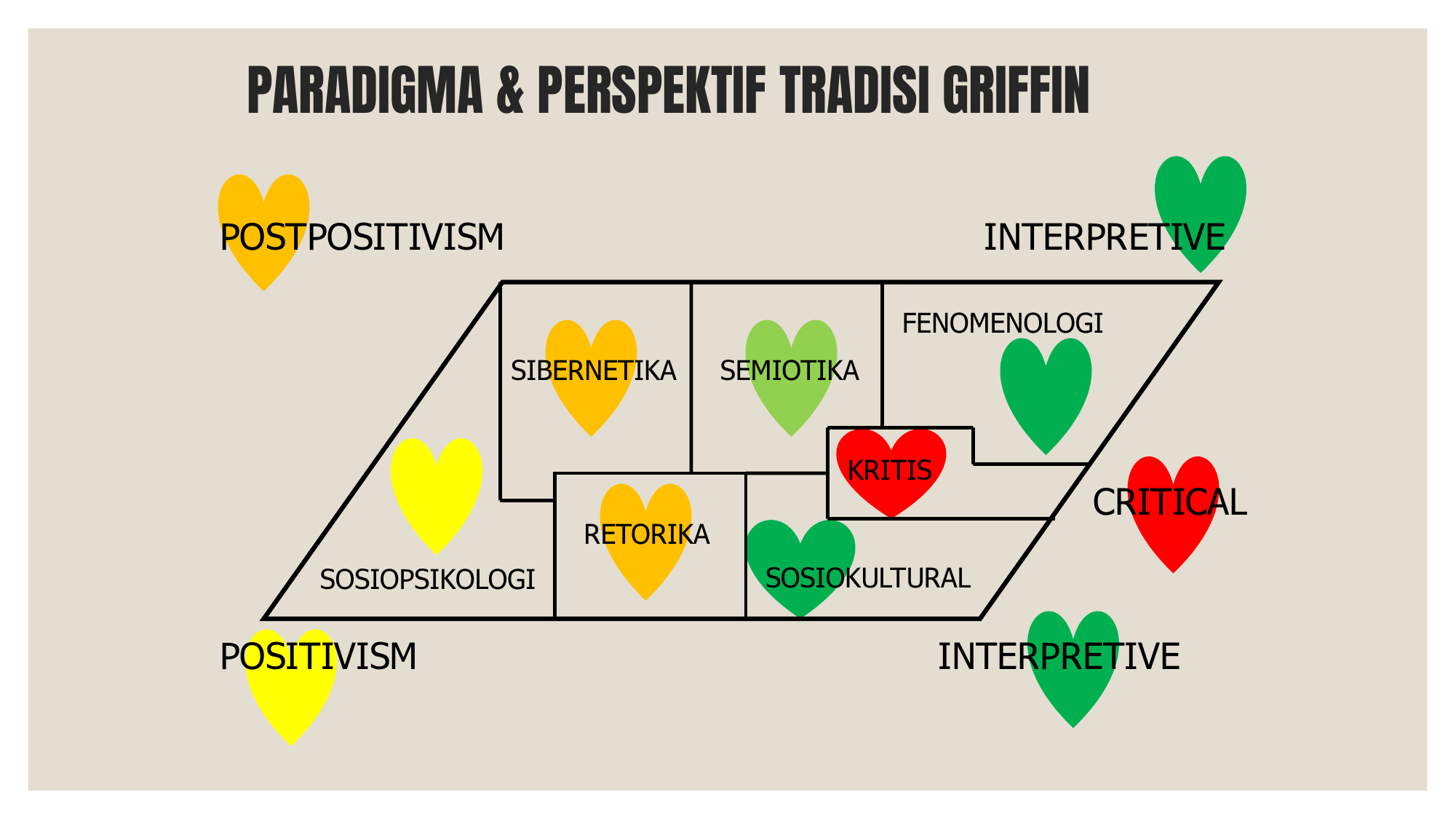

# PARADIGMA & PERSPEKTIF TRADISI GRIFFIN

POSTPOSITIVISM
INTERPRETIVE

FENOMENOLOGI

SIBERNETIKA
SEMIOTIKA

KRITIS

CRITICAL

RETORIKA

SOSIOKULTURAL
SOSIOPSIKOLOGI

POSITIVISM
INTERPRETIVE